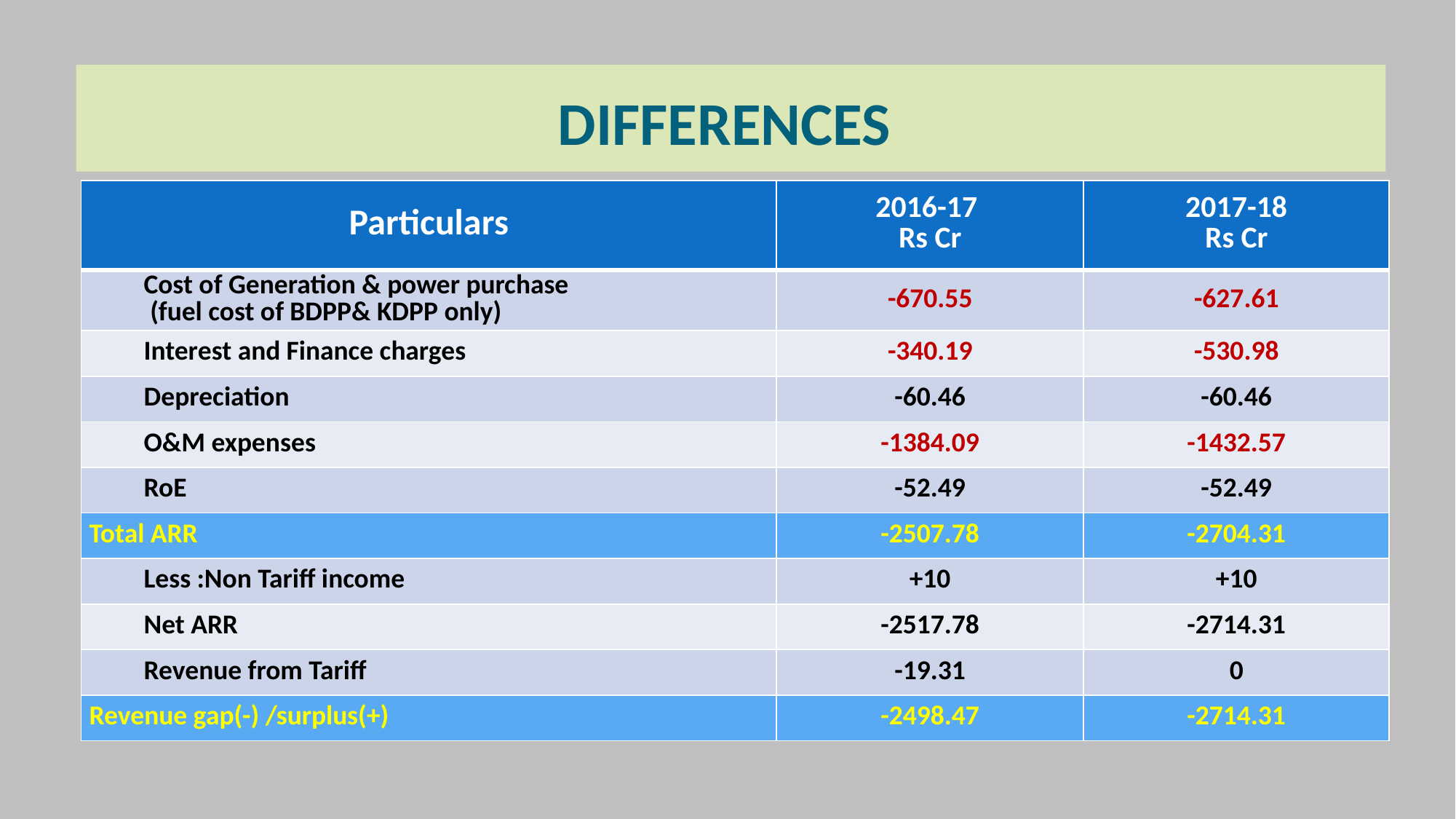

# DIFFERENCES
| Particulars | 2016-17 Rs Cr | 2017-18 Rs Cr |
| --- | --- | --- |
| Cost of Generation & power purchase (fuel cost of BDPP& KDPP only) | -670.55 | -627.61 |
| Interest and Finance charges | -340.19 | -530.98 |
| Depreciation | -60.46 | -60.46 |
| O&M expenses | -1384.09 | -1432.57 |
| RoE | -52.49 | -52.49 |
| Total ARR | -2507.78 | -2704.31 |
| Less :Non Tariff income | +10 | +10 |
| Net ARR | -2517.78 | -2714.31 |
| Revenue from Tariff | -19.31 | 0 |
| Revenue gap(-) /surplus(+) | -2498.47 | -2714.31 |